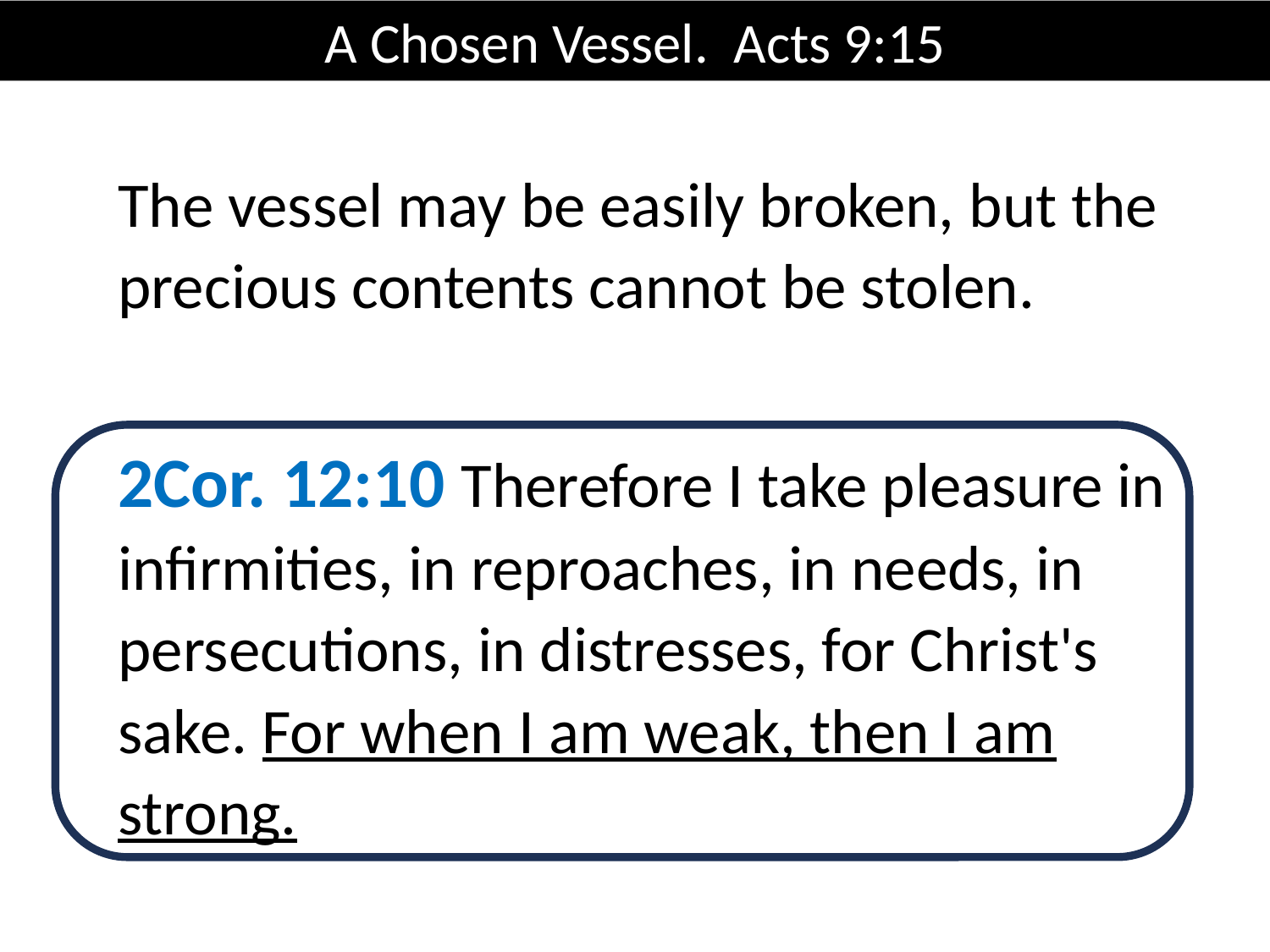

A Chosen Vessel.  Acts 9:15
The vessel may be easily broken, but the precious contents cannot be stolen.

2Cor. 12:10 Therefore I take pleasure in infirmities, in reproaches, in needs, in persecutions, in distresses, for Christ's sake. For when I am weak, then I am strong.